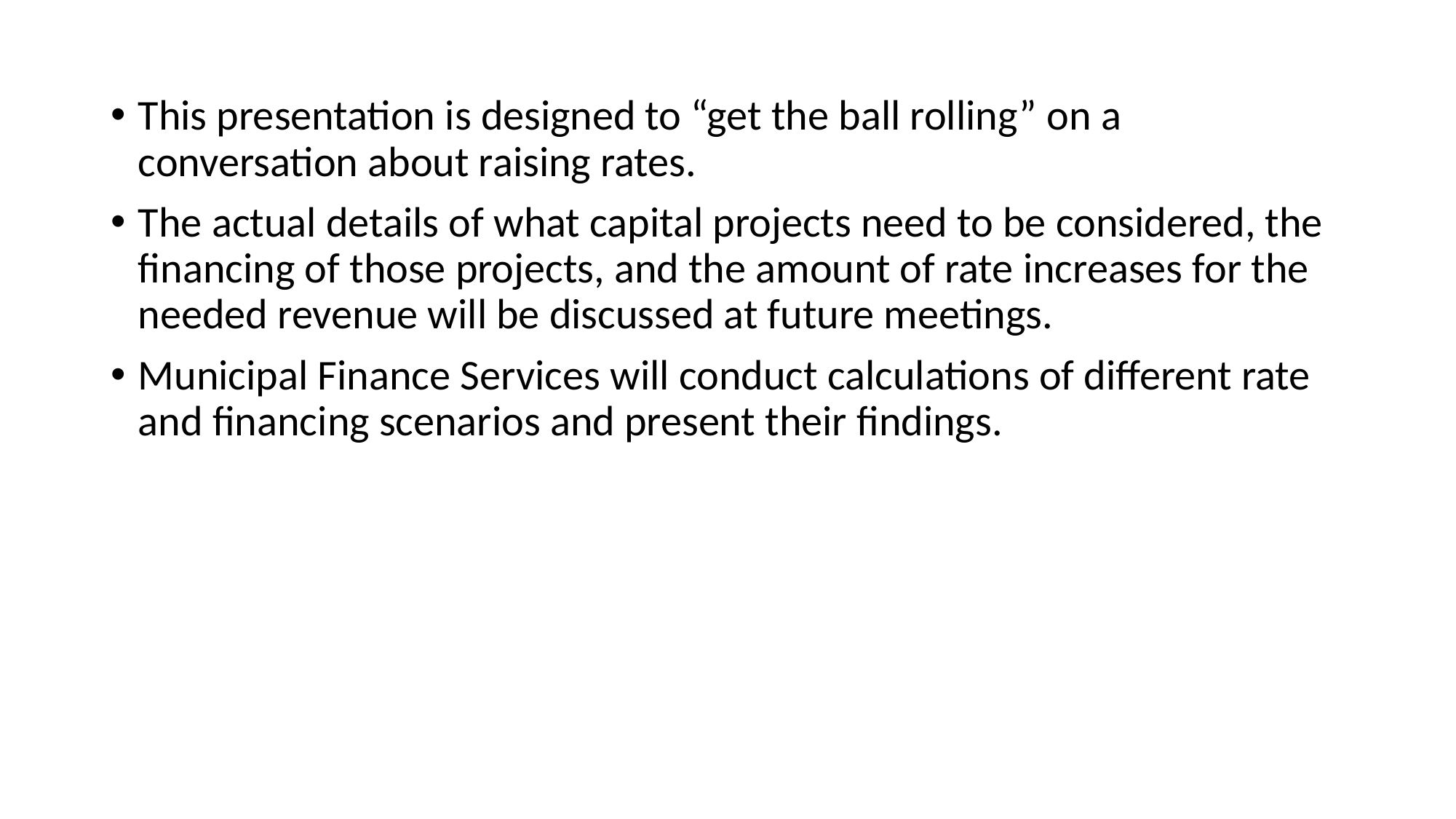

This presentation is designed to “get the ball rolling” on a conversation about raising rates.
The actual details of what capital projects need to be considered, the financing of those projects, and the amount of rate increases for the needed revenue will be discussed at future meetings.
Municipal Finance Services will conduct calculations of different rate and financing scenarios and present their findings.